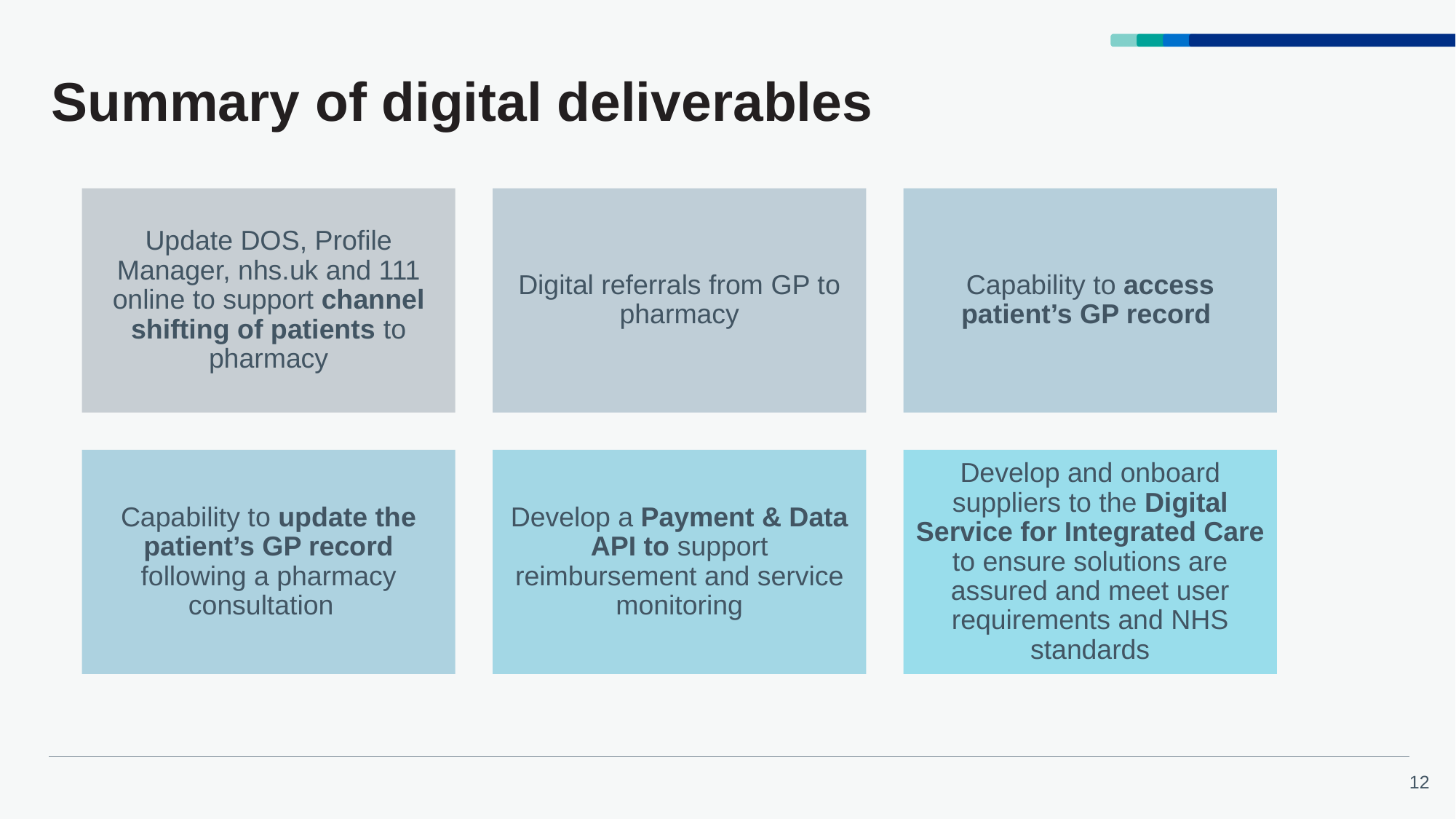

# Summary of digital deliverables
Update DOS, Profile Manager, nhs.uk and 111 online to support channel shifting of patients to pharmacy
Digital referrals from GP to pharmacy
Capability to access patient’s GP record
Capability to update the patient’s GP record following a pharmacy consultation
Develop a Payment & Data API to support reimbursement and service monitoring
Develop and onboard suppliers to the Digital Service for Integrated Care to ensure solutions are assured and meet user requirements and NHS standards